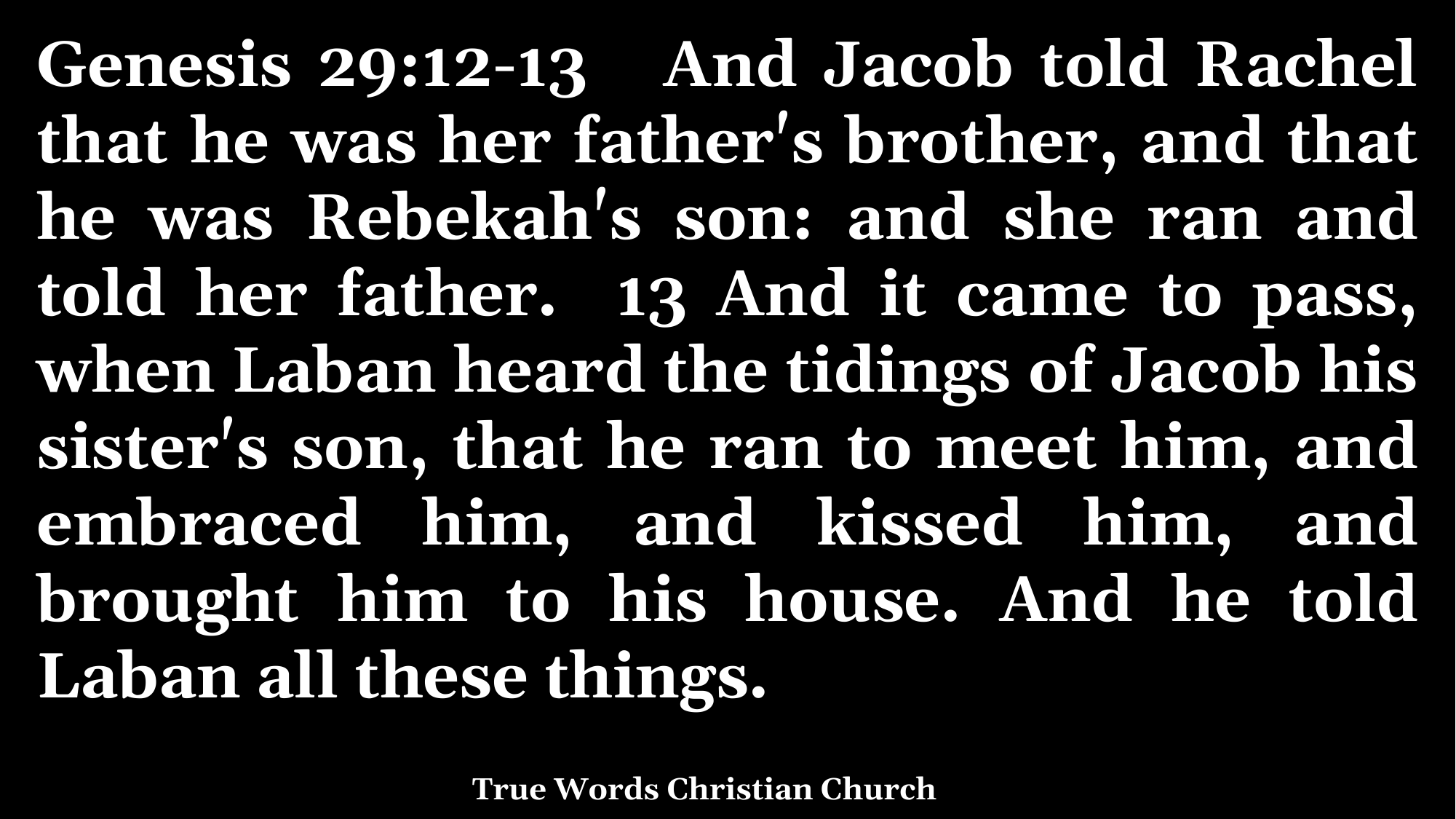

Genesis 29:12-13   And Jacob told Rachel that he was her father's brother, and that he was Rebekah's son: and she ran and told her father.  13 And it came to pass, when Laban heard the tidings of Jacob his sister's son, that he ran to meet him, and embraced him, and kissed him, and brought him to his house. And he told Laban all these things.
True Words Christian Church